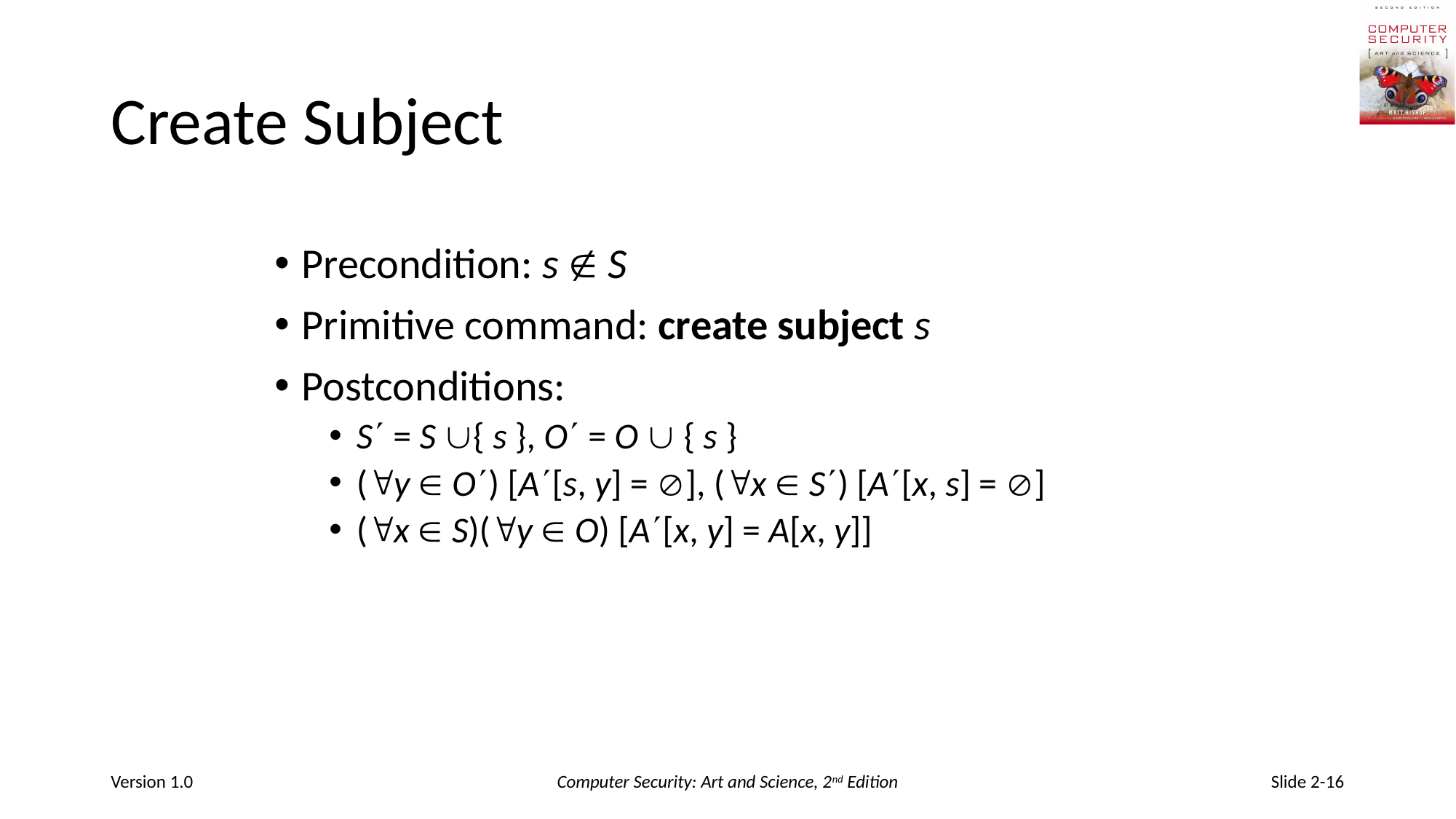

# Create Subject
Precondition: s ∉ S
Primitive command: create subject s
Postconditions:
S′ = S ∪{ s }, O′ = O ∪ { s }
(∀y ∈ O′) [A′[s, y] = ∅], (∀x ∈ S′) [A′[x, s] = ∅]
(∀x ∈ S)(∀y ∈ O) [A′[x, y] = A[x, y]]
Version 1.0
Computer Security: Art and Science, 2nd Edition
Slide 2-16